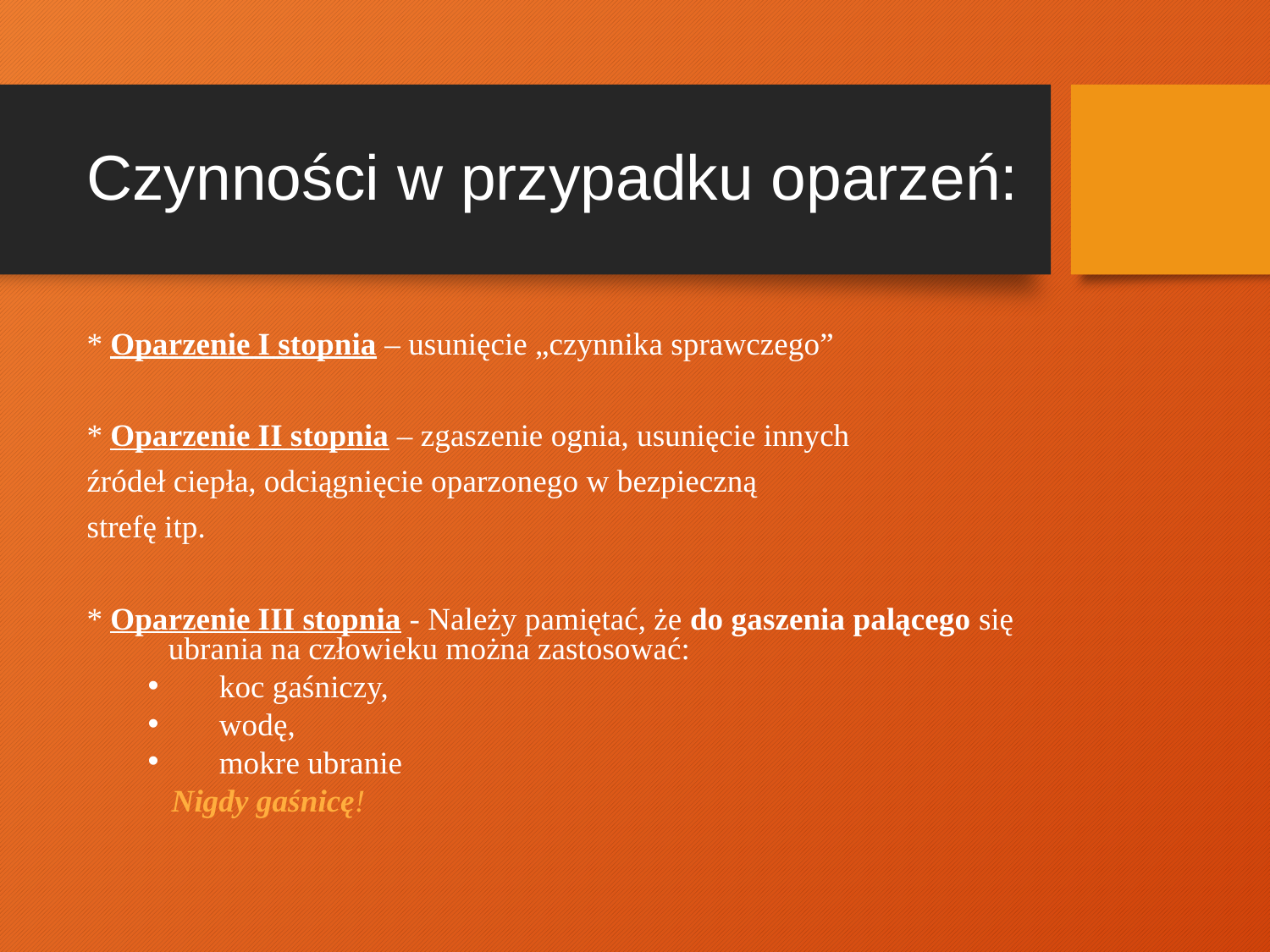

# Czynności w przypadku oparzeń:
* Oparzenie I stopnia – usunięcie „czynnika sprawczego”

* Oparzenie II stopnia – zgaszenie ognia, usunięcie innych
źródeł ciepła, odciągnięcie oparzonego w bezpieczną
strefę itp.

* Oparzenie III stopnia - Należy pamiętać, że do gaszenia palącego się ubrania na człowieku można zastosować:
koc gaśniczy,
wodę,
mokre ubranie
   Nigdy gaśnicę!